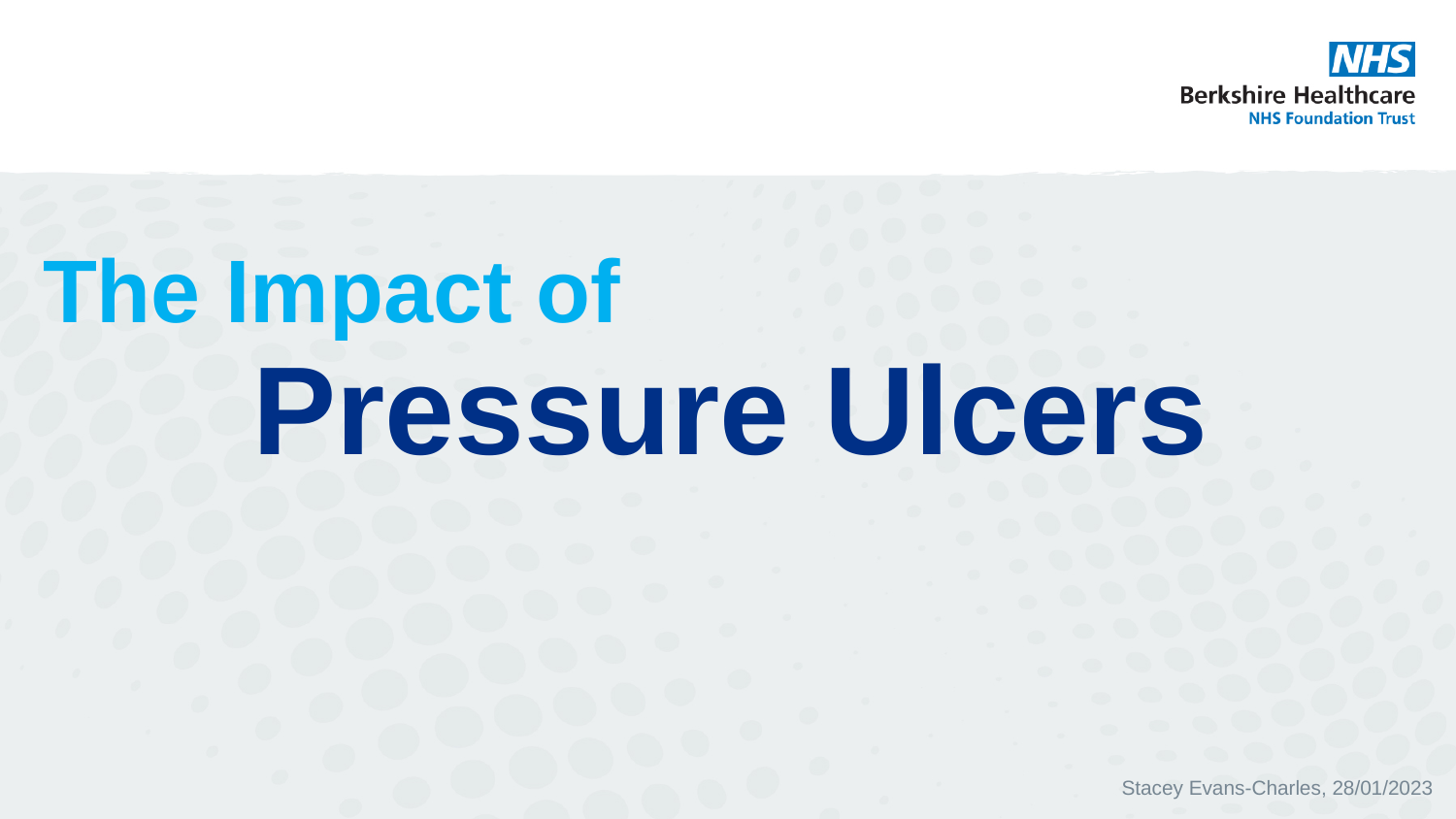

The Impact of
      Pressure Ulcers
Stacey Evans-Charles, 28/01/2023